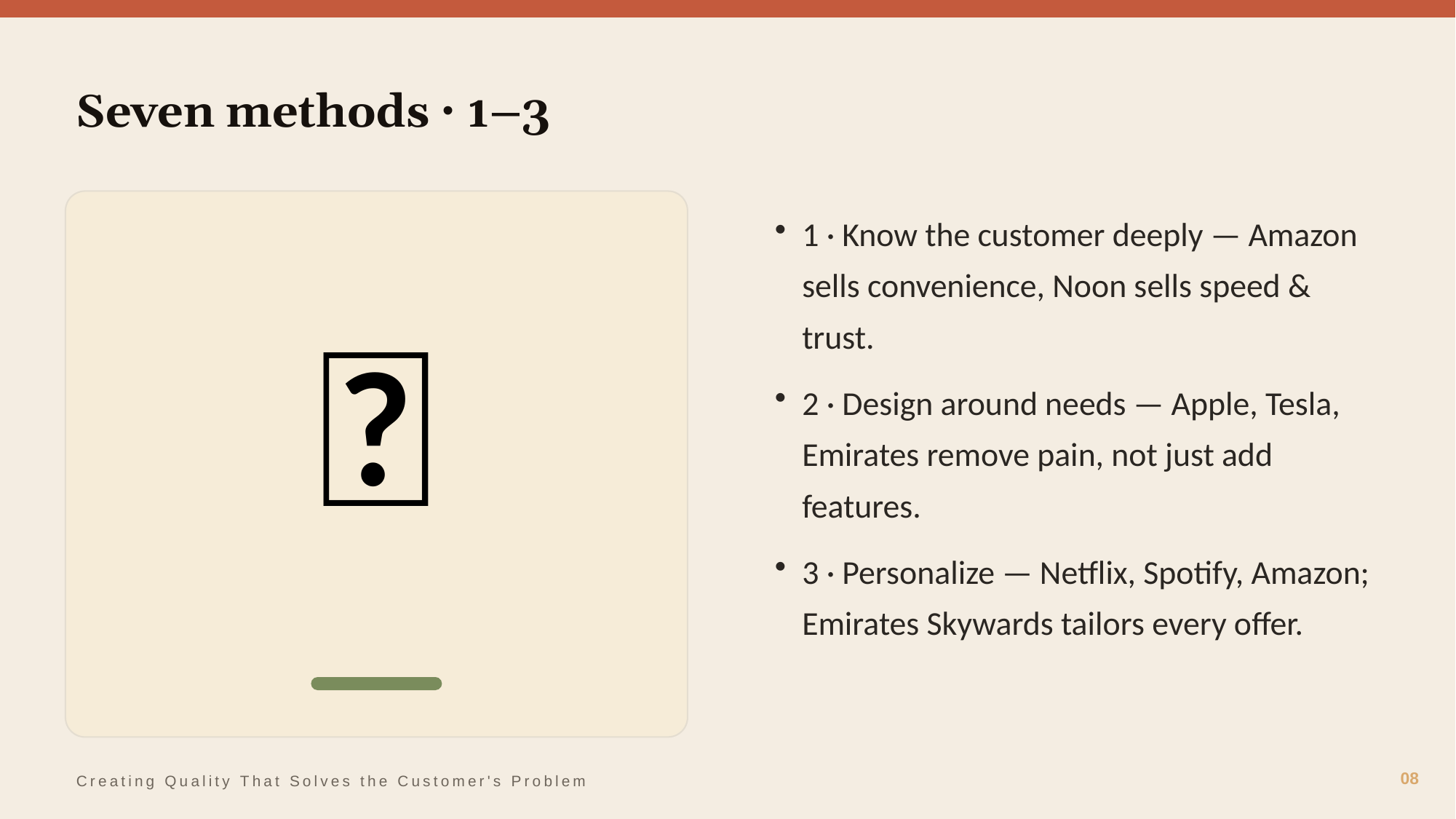

Seven methods · 1–3

🧭
1 · Know the customer deeply — Amazon sells convenience, Noon sells speed & trust.
2 · Design around needs — Apple, Tesla, Emirates remove pain, not just add features.
3 · Personalize — Netflix, Spotify, Amazon; Emirates Skywards tailors every offer.

08
Creating Quality That Solves the Customer's Problem